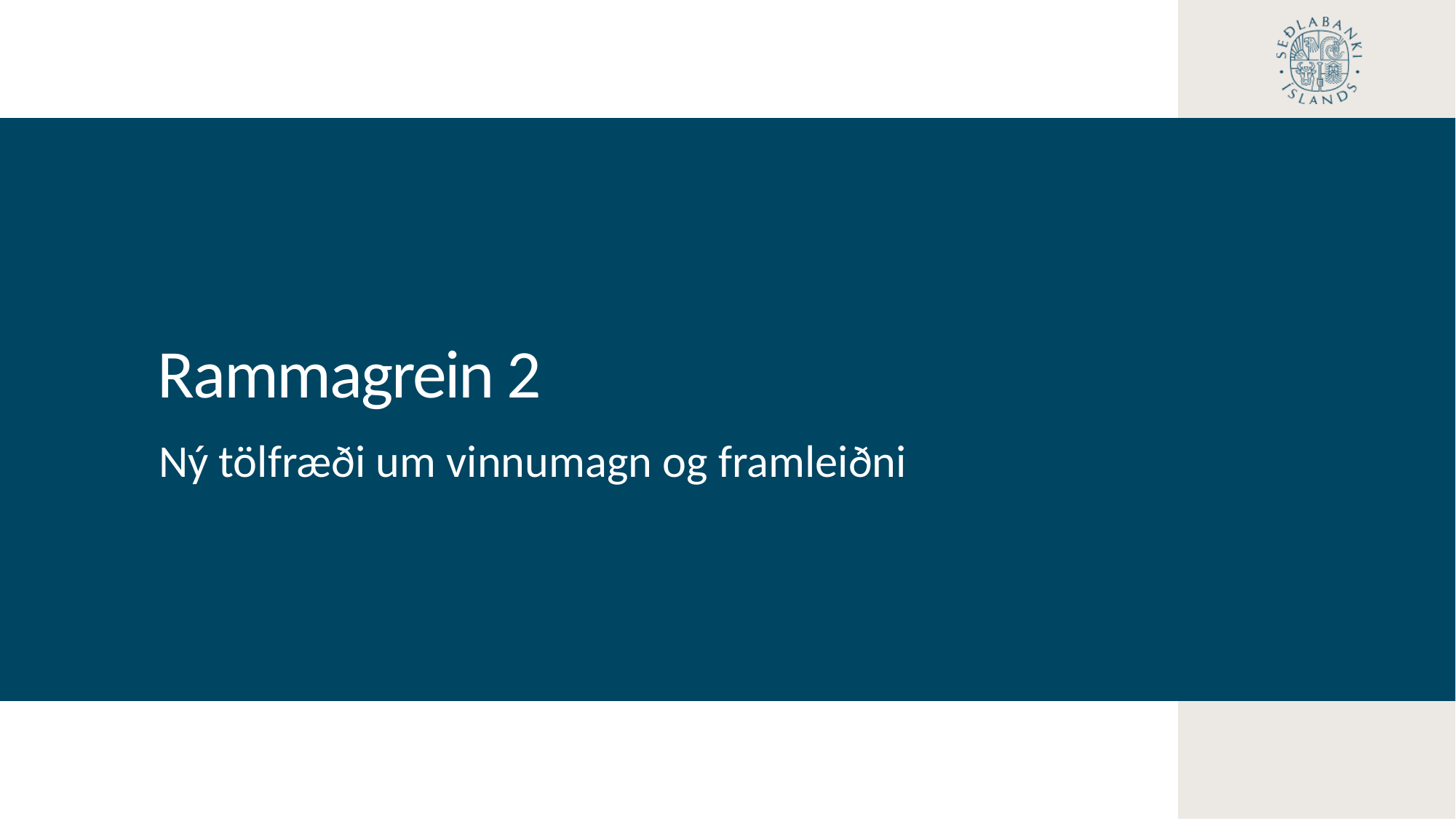

Rammagrein 2
Ný tölfræði um vinnumagn og framleiðni